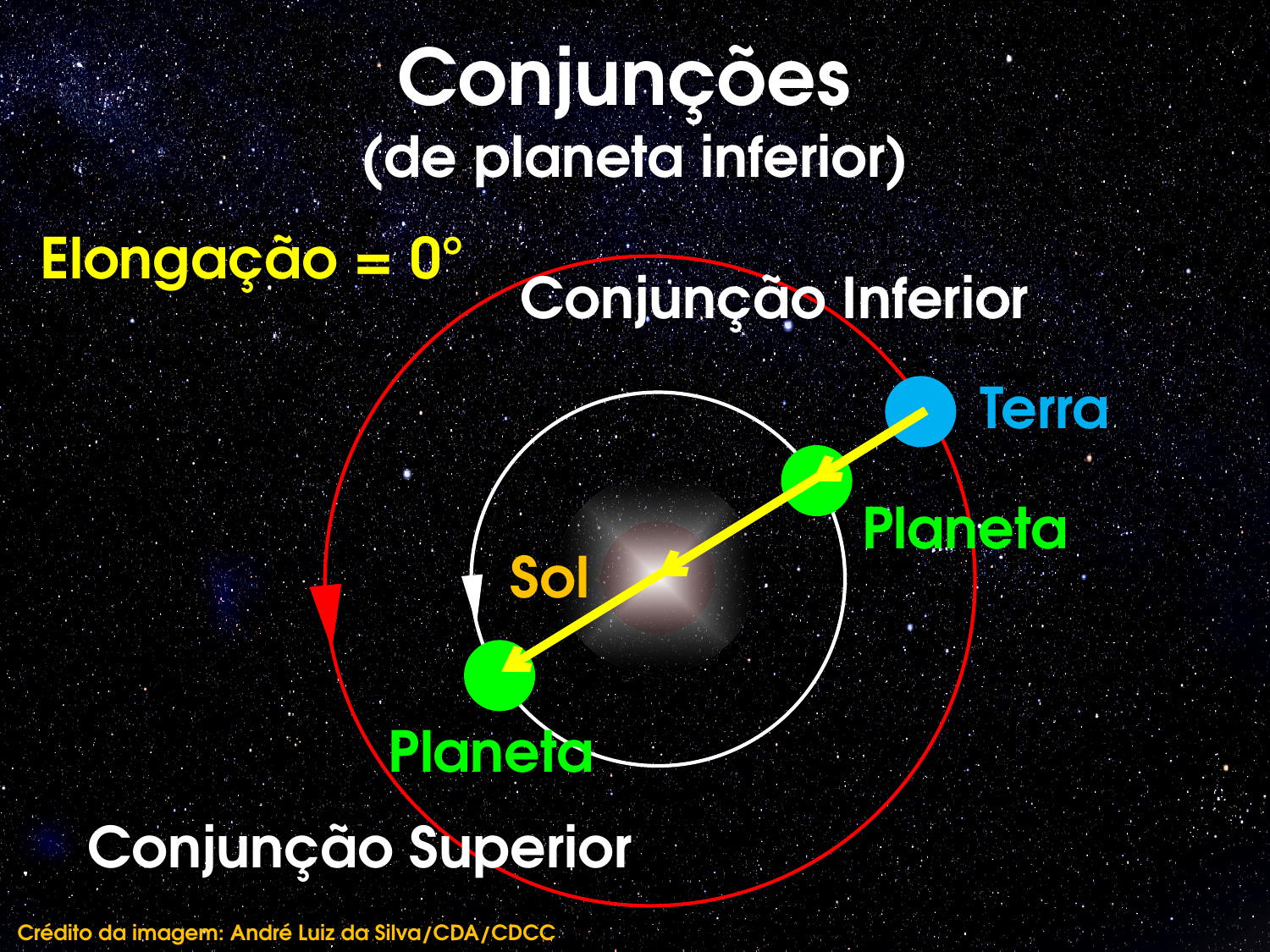

# Conjunções (de planeta inferior)
Elongação = 0°

Conjunção Inferior
Terra

Planeta
Sol

Planeta
Conjunção Superior
Crédito da imagem: André Luiz da Silva/CDA/CDCC